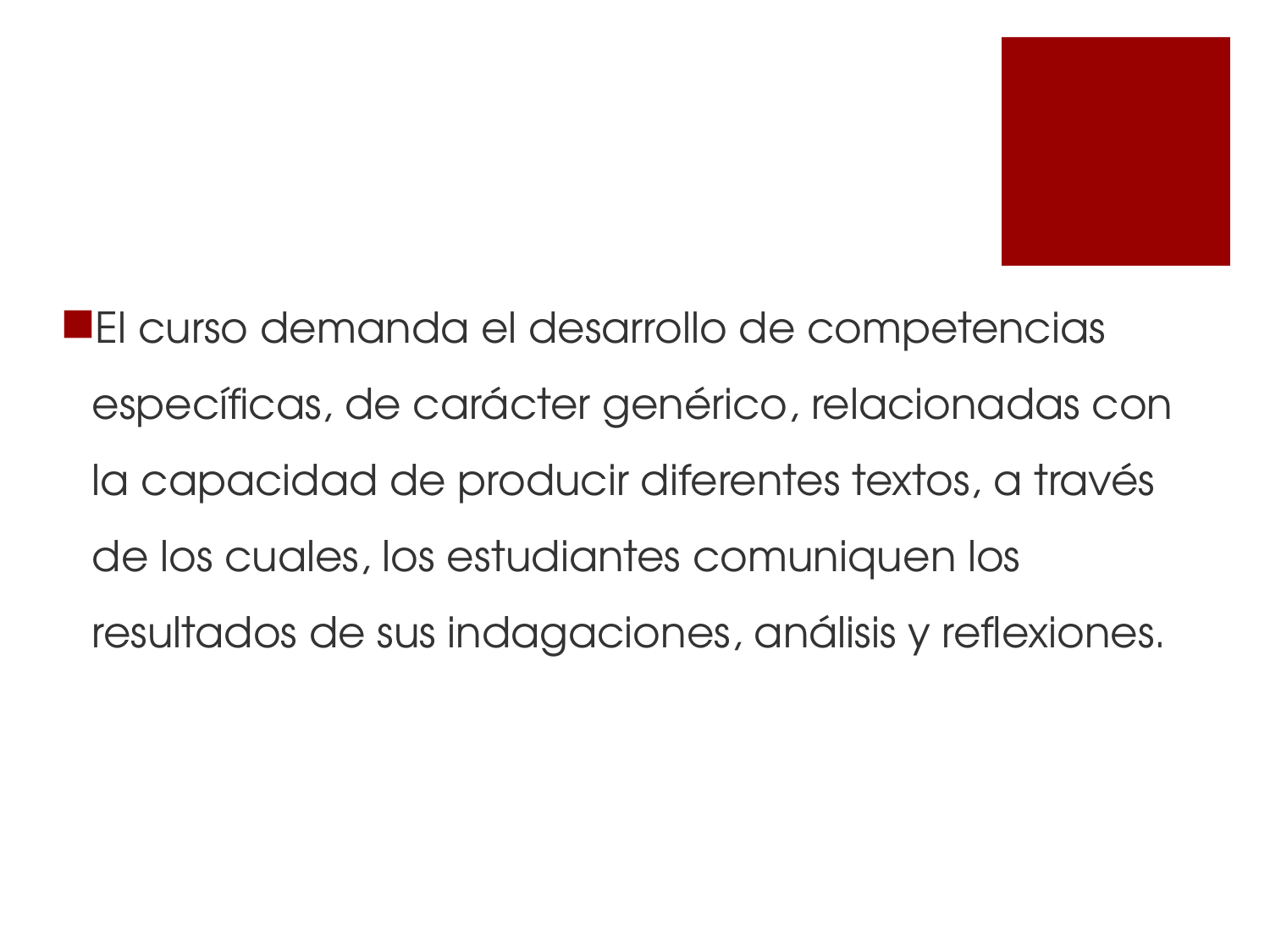

El curso demanda el desarrollo de competencias específicas, de carácter genérico, relacionadas con la capacidad de producir diferentes textos, a través de los cuales, los estudiantes comuniquen los resultados de sus indagaciones, análisis y reflexiones.